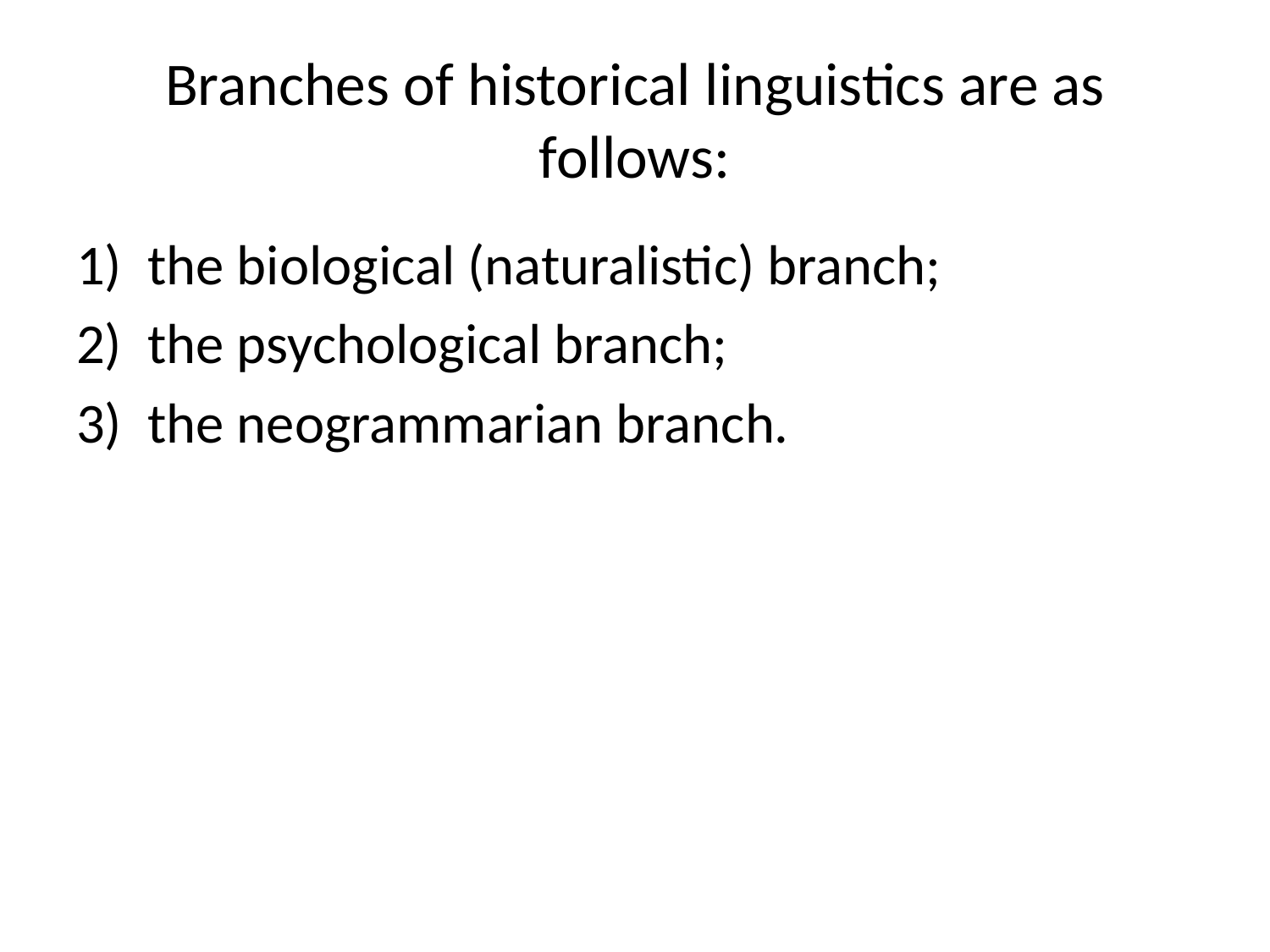

# Branches of historical linguistics are as follows:
the biological (naturalistic) branch;
the psychological branch;
the neogrammarian branch.